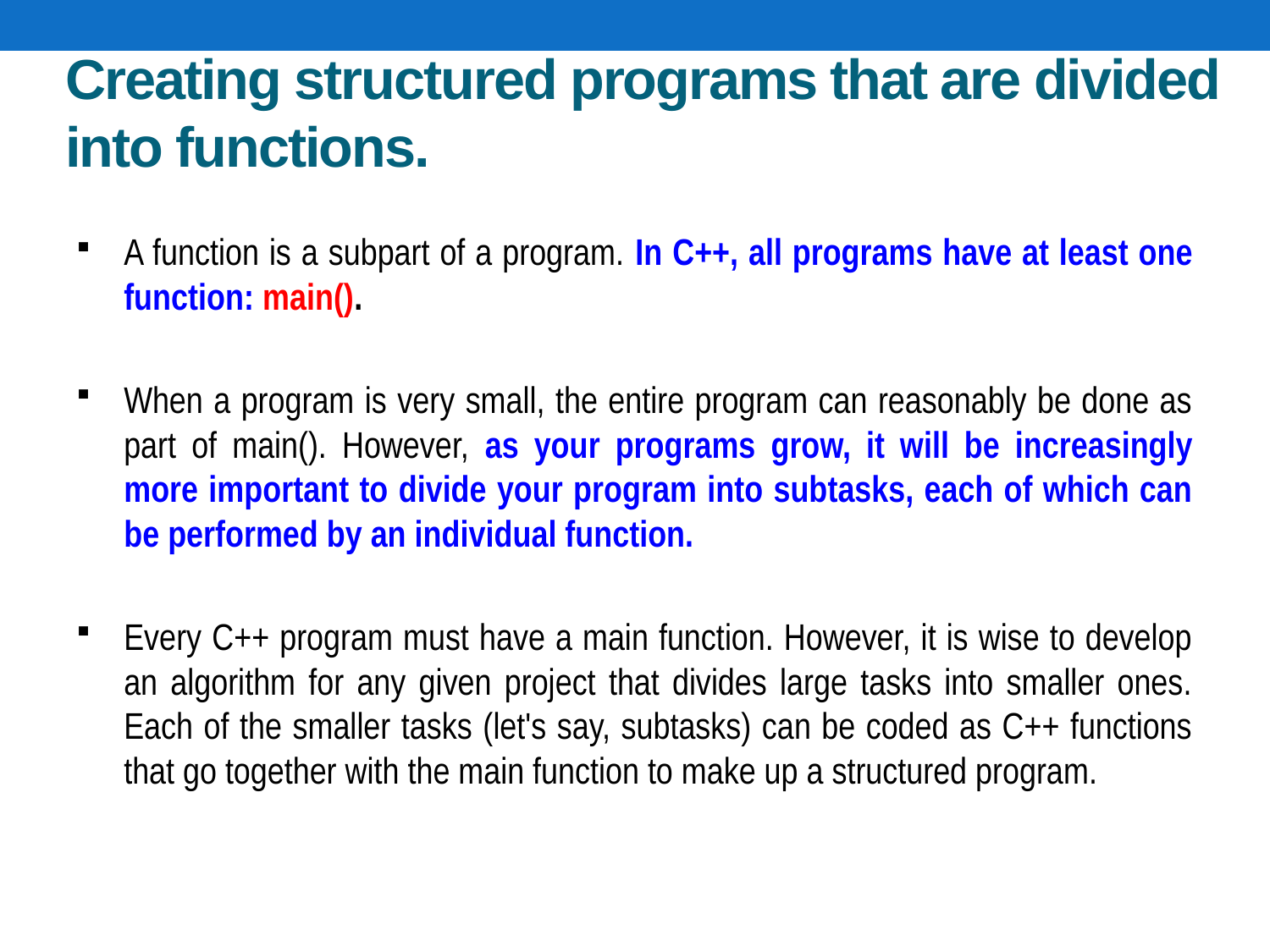

# Creating structured programs that are divided into functions.
A function is a subpart of a program. In C++, all programs have at least one function: main().

When a program is very small, the entire program can reasonably be done as part of main(). However, as your programs grow, it will be increasingly more important to divide your program into subtasks, each of which can be performed by an individual function.

Every C++ program must have a main function. However, it is wise to develop an algorithm for any given project that divides large tasks into smaller ones. Each of the smaller tasks (let's say, subtasks) can be coded as C++ functions that go together with the main function to make up a structured program.